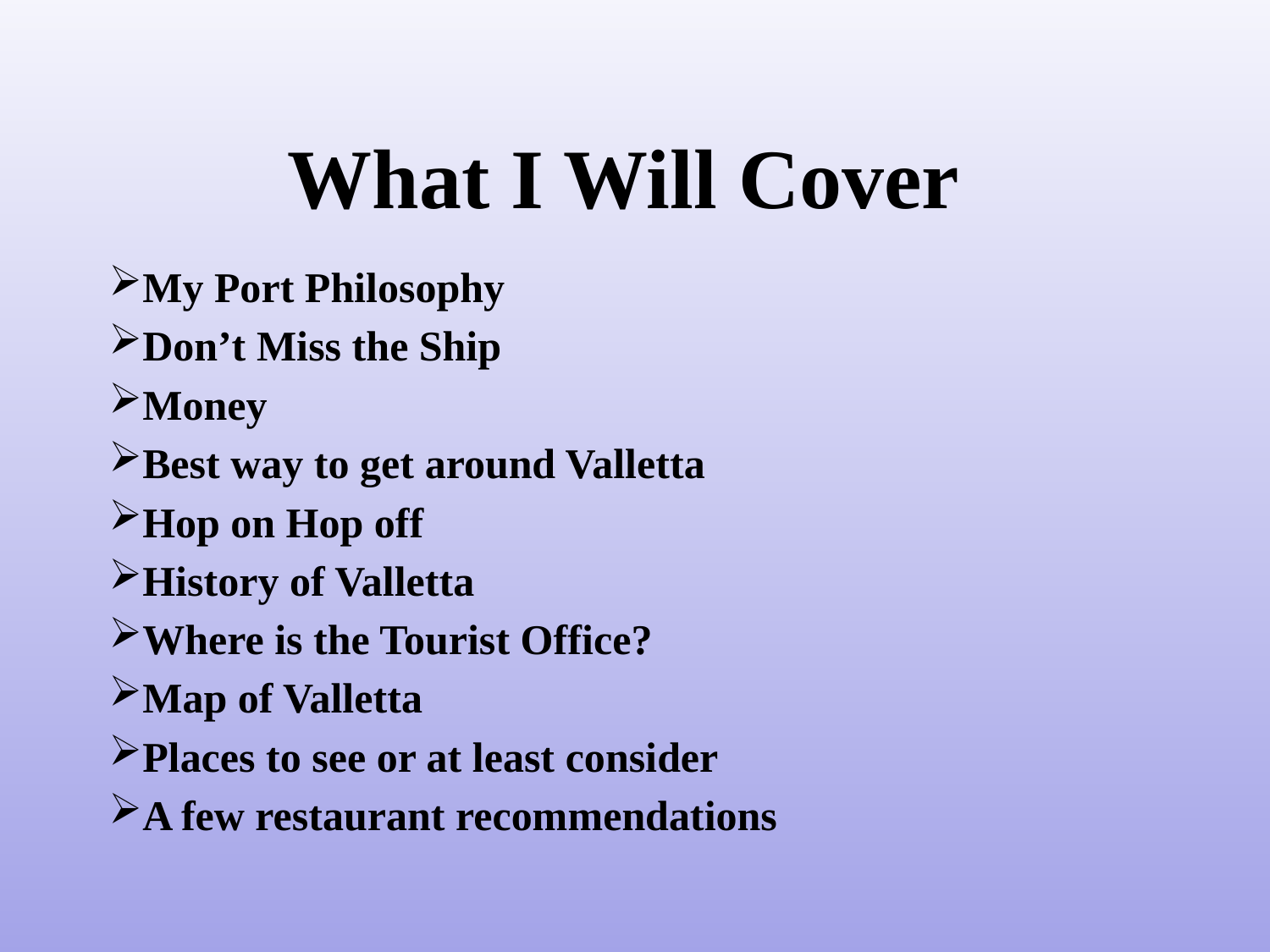

# What I Will Cover
My Port Philosophy
Don’t Miss the Ship
Money
Best way to get around Valletta
Hop on Hop off
History of Valletta
Where is the Tourist Office?
Map of Valletta
Places to see or at least consider
A few restaurant recommendations